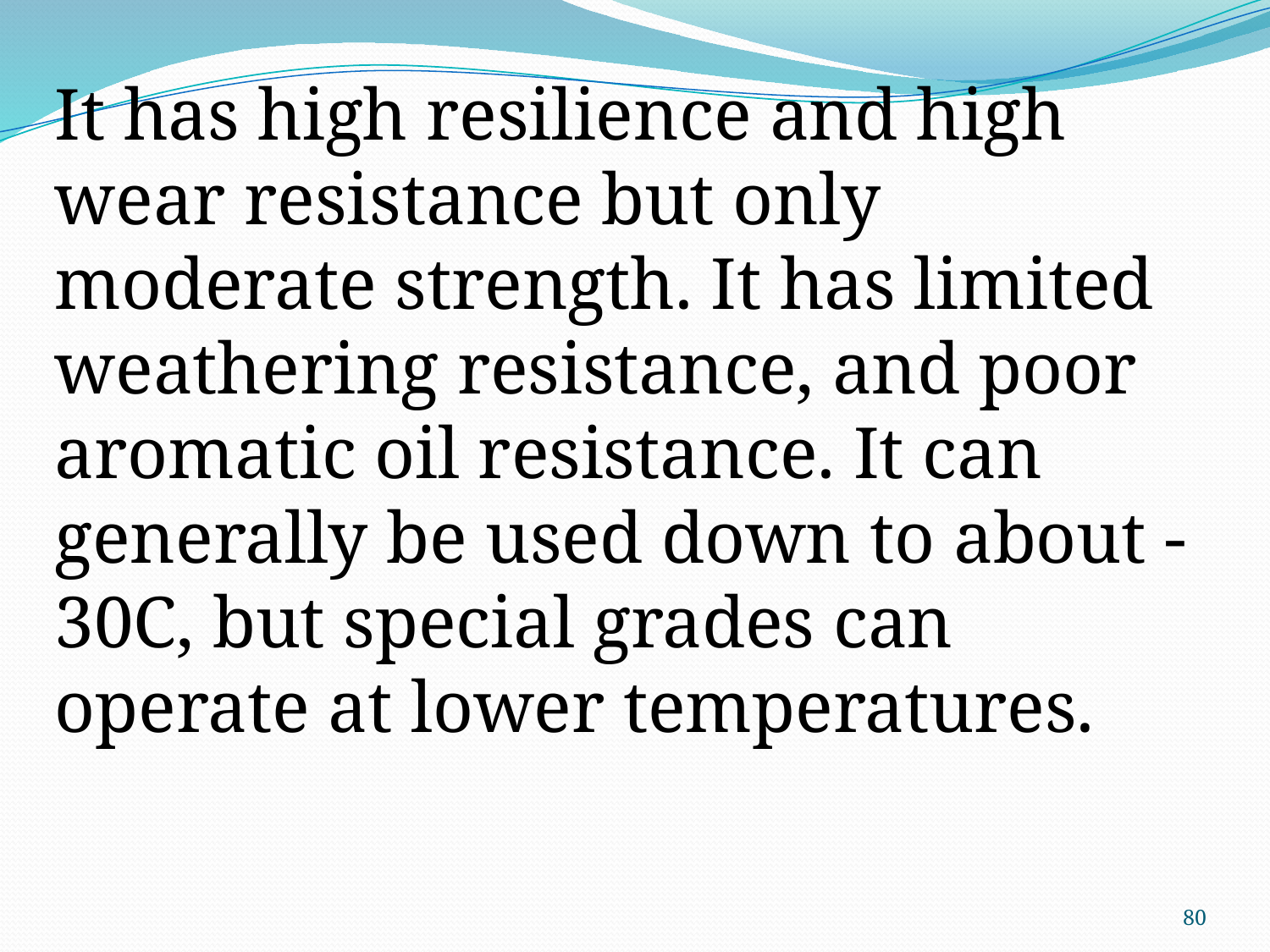

It has high resilience and high wear resistance but only moderate strength. It has limited weathering resistance, and poor aromatic oil resistance. It can generally be used down to about -30C, but special grades can operate at lower temperatures.
80